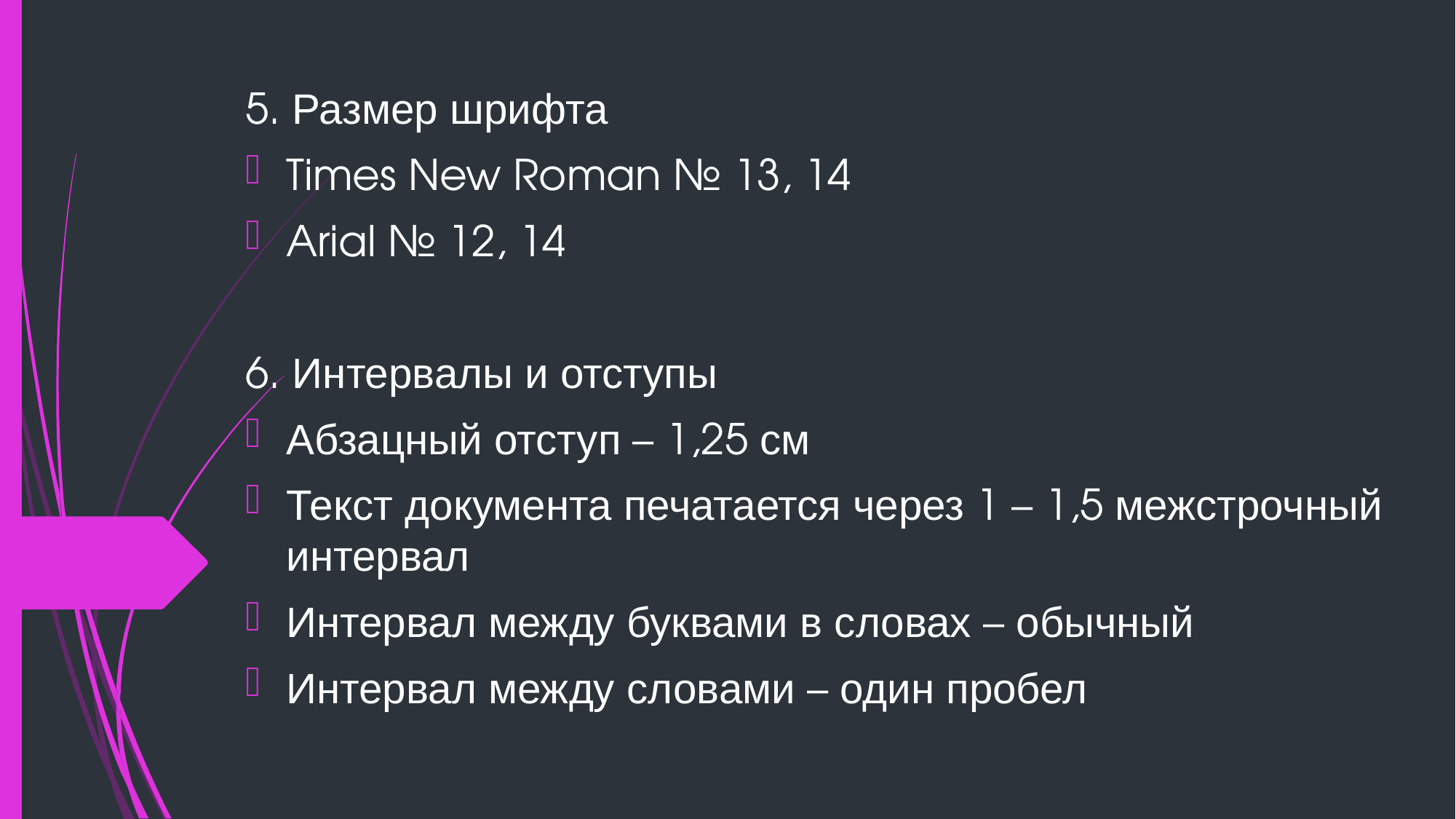

5. Размер шрифта
Times New Roman № 13, 14
Arial № 12, 14

6. Интервалы и отступы
Абзацный отступ – 1,25 см
Текст документа печатается через 1 – 1,5 межстрочный интервал
Интервал между буквами в словах – обычный
Интервал между словами – один пробел